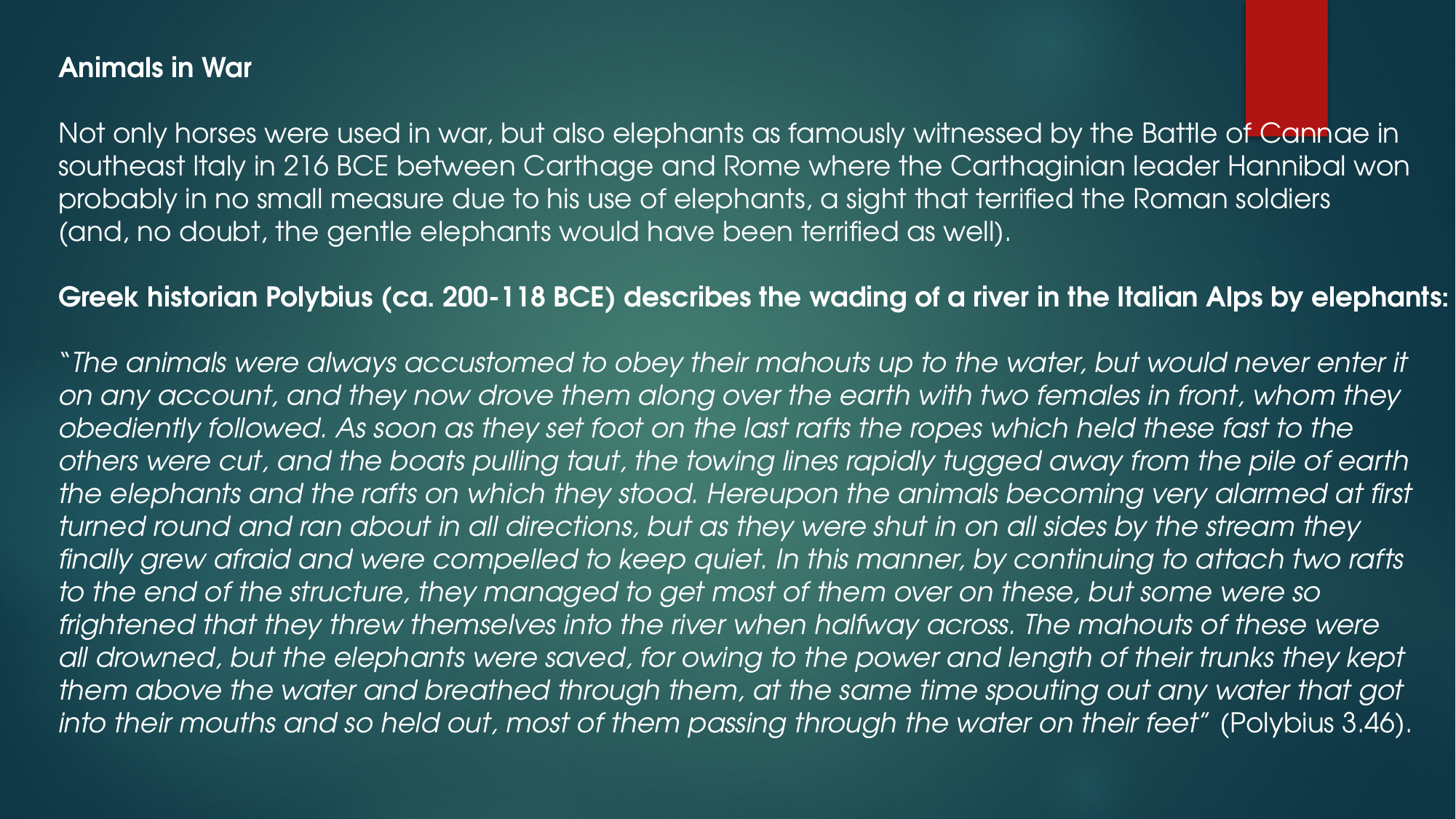

Animals in War

Not only horses were used in war, but also elephants as famously witnessed by the Battle of Cannae in
southeast Italy in 216 BCE between Carthage and Rome where the Carthaginian leader Hannibal won
probably in no small measure due to his use of elephants, a sight that terrified the Roman soldiers
(and, no doubt, the gentle elephants would have been terrified as well).

Greek historian Polybius (ca. 200-118 BCE) describes the wading of a river in the Italian Alps by elephants:

“The animals were always accustomed to obey their mahouts up to the water, but would never enter it
on any account, and they now drove them along over the earth with two females in front, whom they
obediently followed. As soon as they set foot on the last rafts the ropes which held these fast to the
others were cut, and the boats pulling taut, the towing lines rapidly tugged away from the pile of earth
the elephants and the rafts on which they stood. Hereupon the animals becoming very alarmed at first
turned round and ran about in all directions, but as they were shut in on all sides by the stream they
finally grew afraid and were compelled to keep quiet. In this manner, by continuing to attach two rafts
to the end of the structure, they managed to get most of them over on these, but some were so
frightened that they threw themselves into the river when halfway across. The mahouts of these were
all drowned, but the elephants were saved, for owing to the power and length of their trunks they kept
them above the water and breathed through them, at the same time spouting out any water that got
into their mouths and so held out, most of them passing through the water on their feet” (Polybius 3.46).